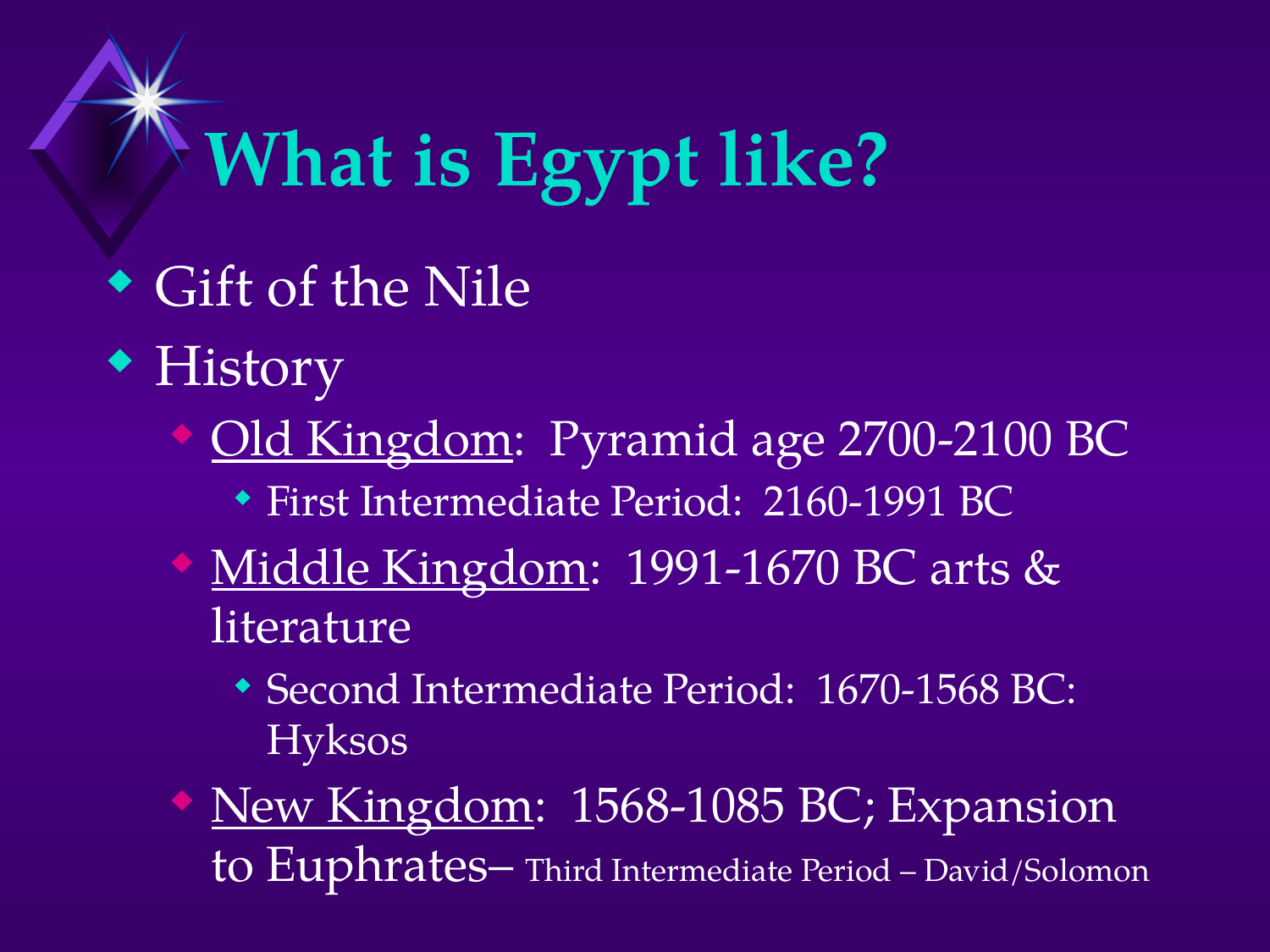

# What is Egypt like?
Gift of the Nile
History
Old Kingdom:  Pyramid age 2700-2100 BC
First Intermediate Period:  2160-1991 BC
Middle Kingdom:  1991-1670 BC arts & literature
Second Intermediate Period:  1670-1568 BC: Hyksos
New Kingdom:  1568-1085 BC; Expansion to Euphrates– Third Intermediate Period – David/Solomon